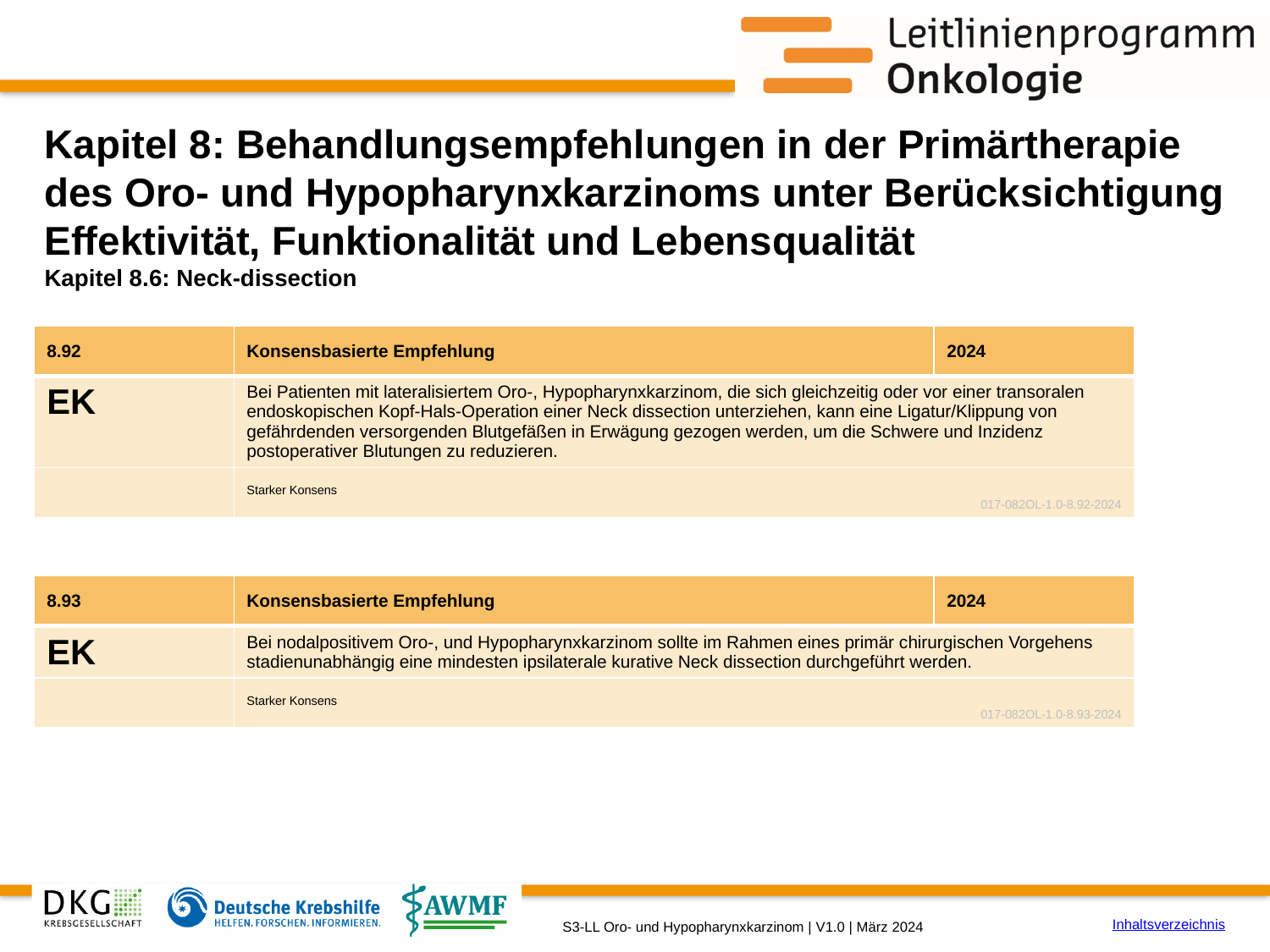

# Kapitel 8: Behandlungsempfehlungen in der Primärtherapie des Oro- und Hypopharynxkarzinoms unter Berücksichtigung Effektivität, Funktionalität und Lebensqualität
Kapitel 8.6: Neck-dissection
| 8.92 | Konsensbasierte Empfehlung | 2024 |
| --- | --- | --- |
| EK | Bei Patienten mit lateralisiertem Oro-, Hypopharynxkarzinom, die sich gleichzeitig oder vor einer transoralen endoskopischen Kopf-Hals-Operation einer Neck dissection unterziehen, kann eine Ligatur/Klippung von gefährdenden versorgenden Blutgefäßen in Erwägung gezogen werden, um die Schwere und Inzidenz postoperativer Blutungen zu reduzieren. |  |
|  | Starker Konsens 017-082OL-1.0-8.92-2024 |  |
| 8.93 | Konsensbasierte Empfehlung | 2024 |
| --- | --- | --- |
| EK | Bei nodalpositivem Oro-, und Hypopharynxkarzinom sollte im Rahmen eines primär chirurgischen Vorgehens stadienunabhängig eine mindesten ipsilaterale kurative Neck dissection durchgeführt werden. |  |
|  | Starker Konsens 017-082OL-1.0-8.93-2024 |  |
Inhaltsverzeichnis
S3-LL Oro- und Hypopharynxkarzinom | V1.0 | März 2024